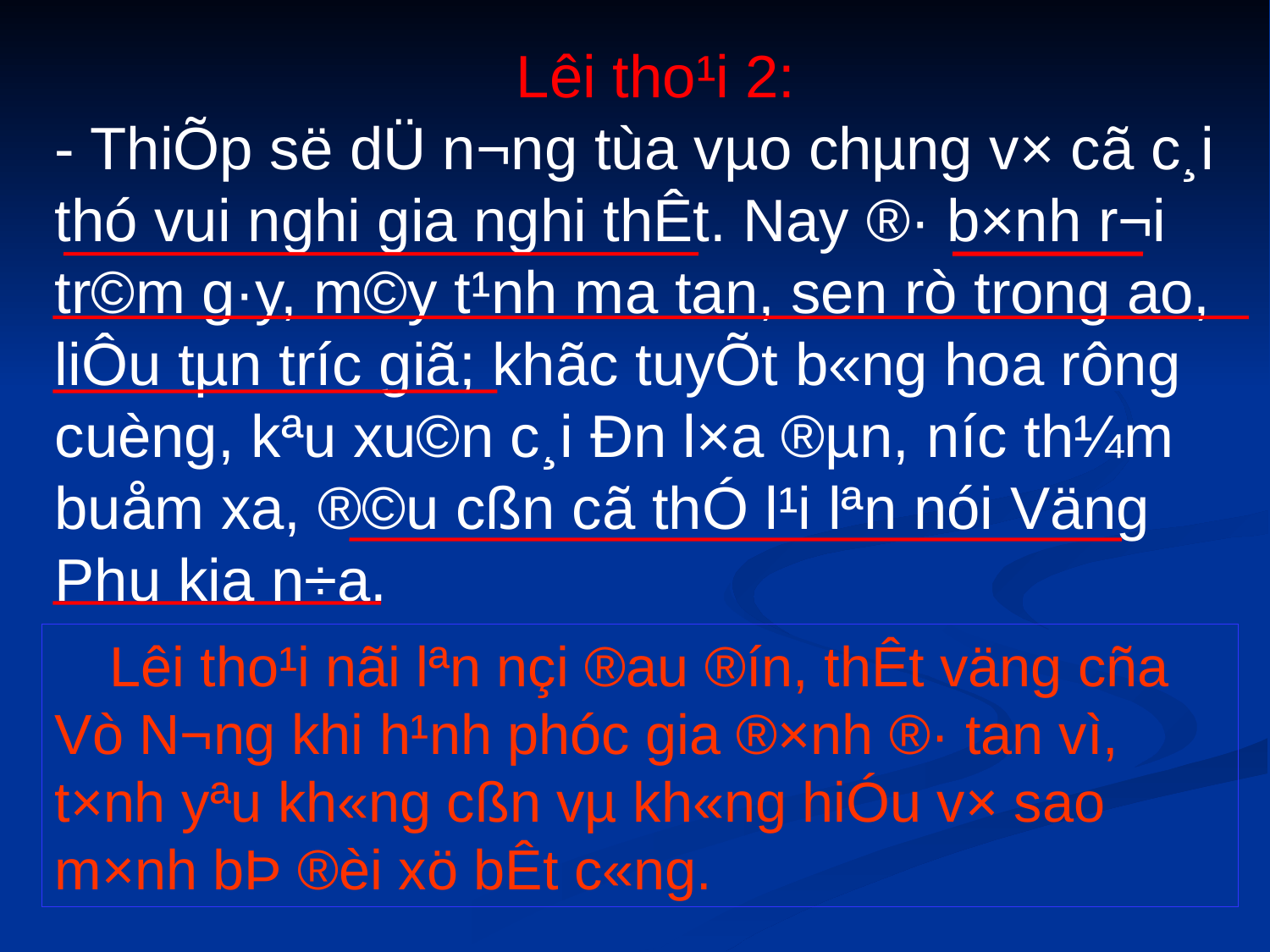

Lêi tho¹i 2:
- ThiÕp së dÜ n­¬ng tùa vµo chµng v× cã c¸i thó vui nghi gia nghi thÊt. Nay ®· b×nh r¬i tr©m g·y, m©y t¹nh m­a tan, sen rò trong ao, liÔu tµn tr­íc giã; khãc tuyÕt b«ng hoa rông cuèng, kªu xu©n c¸i Ðn l×a ®µn, n­íc th¼m buåm xa, ®©u cßn cã thÓ l¹i lªn nói Väng Phu kia n÷a.

    Lêi tho¹i nãi lªn nçi ®au ®ín, thÊt väng cña Vò N­¬ng khi h¹nh phóc gia ®×nh ®· tan vì, t×nh yªu kh«ng cßn vµ kh«ng hiÓu v× sao m×nh bÞ ®èi xö bÊt c«ng.